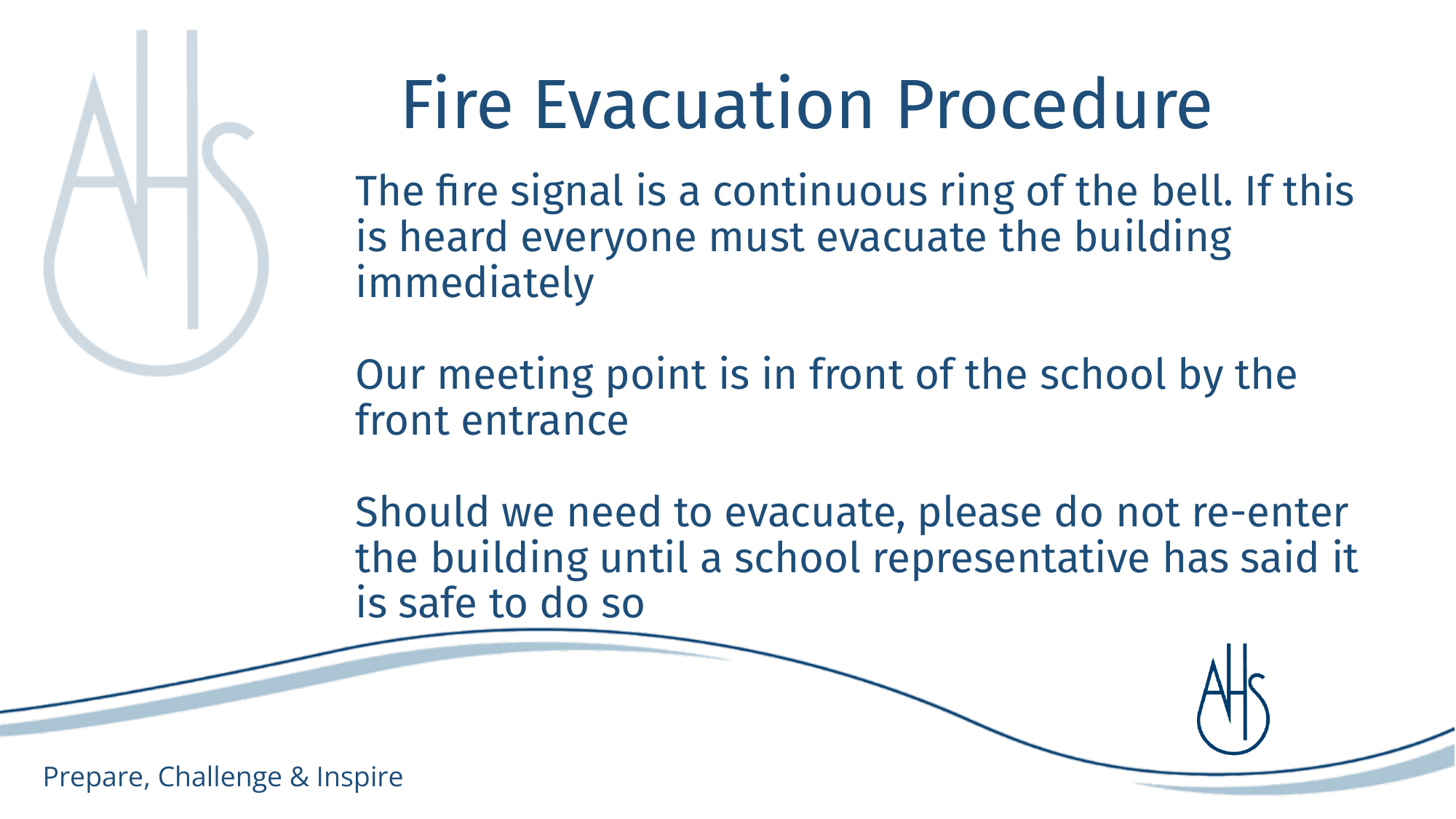

# Fire Evacuation Procedure

The fire signal is a continuous ring of the bell. If this is heard everyone must evacuate the building immediately

Our meeting point is in front of the school by the front entrance

Should we need to evacuate, please do not re-enter the building until a school representative has said it is safe to do so